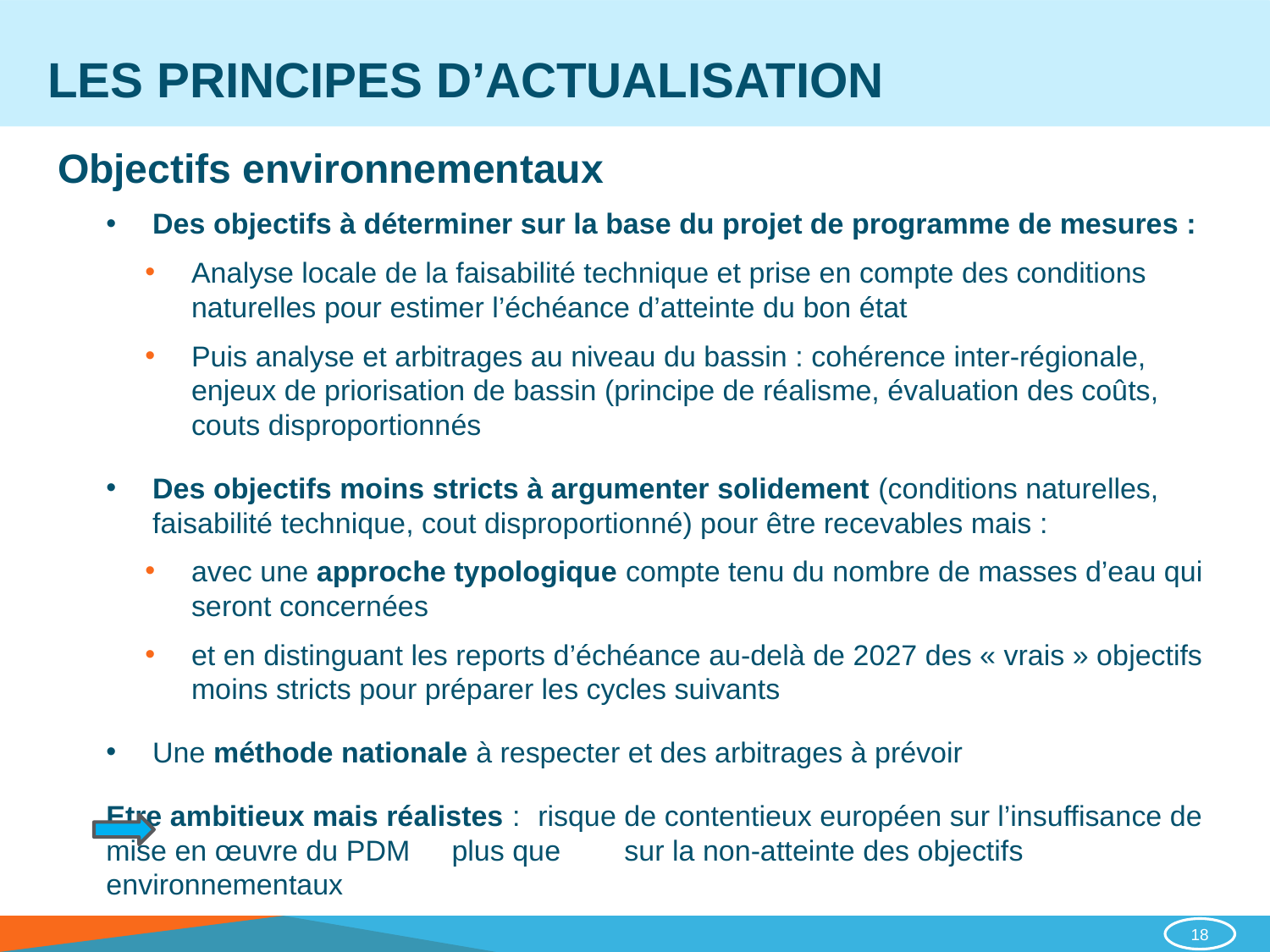

# LES PRINCIPES D’ACTUALISATION
Objectifs environnementaux
Des objectifs à déterminer sur la base du projet de programme de mesures :
Analyse locale de la faisabilité technique et prise en compte des conditions naturelles pour estimer l’échéance d’atteinte du bon état
Puis analyse et arbitrages au niveau du bassin : cohérence inter-régionale, enjeux de priorisation de bassin (principe de réalisme, évaluation des coûts, couts disproportionnés
Des objectifs moins stricts à argumenter solidement (conditions naturelles, faisabilité technique, cout disproportionné) pour être recevables mais :
avec une approche typologique compte tenu du nombre de masses d’eau qui seront concernées
et en distinguant les reports d’échéance au-delà de 2027 des « vrais » objectifs moins stricts pour préparer les cycles suivants
Une méthode nationale à respecter et des arbitrages à prévoir
	Etre ambitieux mais réalistes : 					risque de contentieux européen sur l’insuffisance de mise en œuvre du PDM 	plus que	sur la non-atteinte des objectifs environnementaux

18